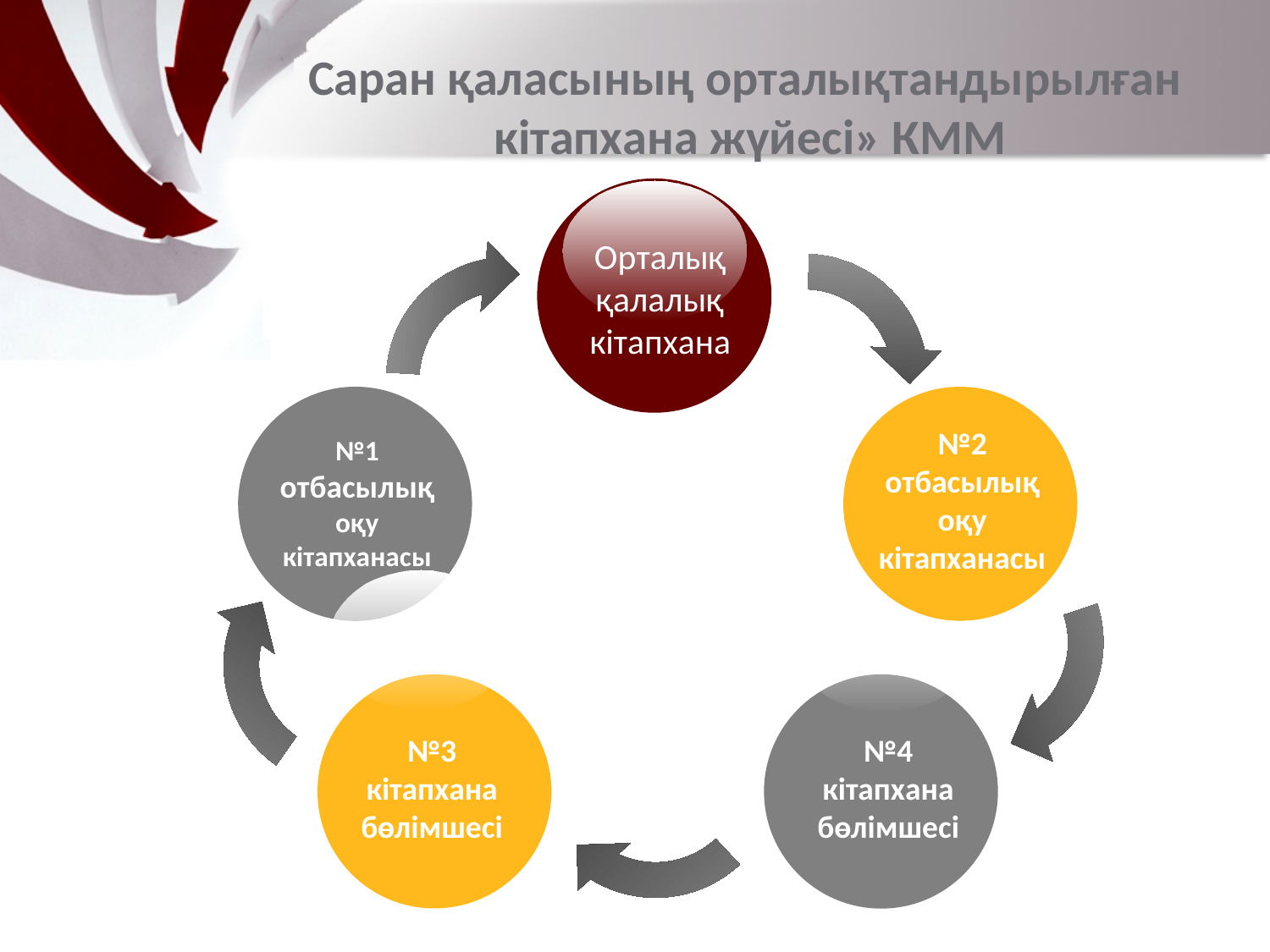

Саран қаласының орталықтандырылған
 кітапхана жүйесі» КММ

Орталық қалалық кітапхана

№2 отбасылық оқу кітапханасы
№1 отбасылық оқу кітапханасы

№3 кітапхана бөлімшесі
№4 кітапхана бөлімшесі